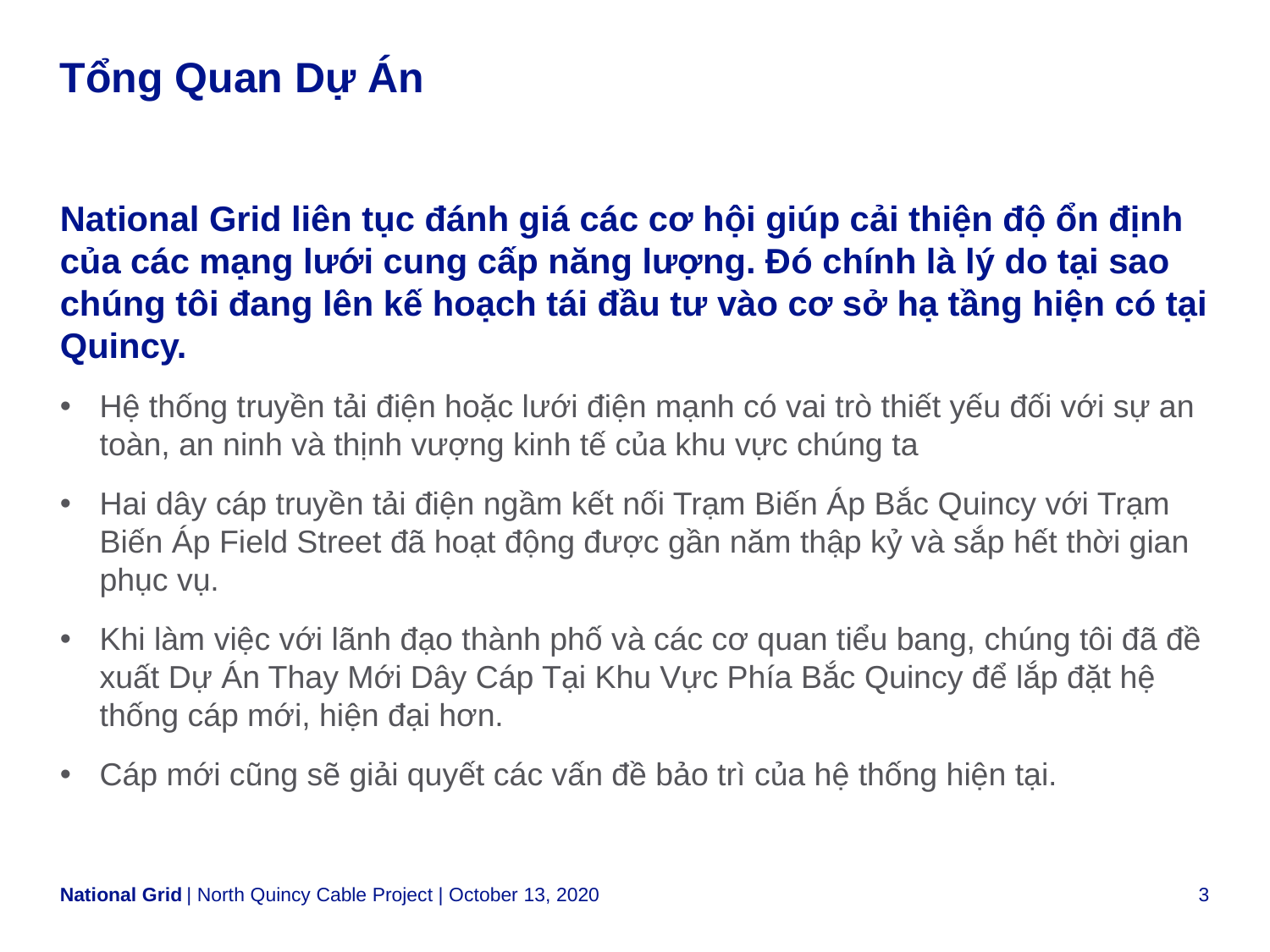

# Tổng Quan Dự Án
National Grid liên tục đánh giá các cơ hội giúp cải thiện độ ổn định của các mạng lưới cung cấp năng lượng. Đó chính là lý do tại sao chúng tôi đang lên kế hoạch tái đầu tư vào cơ sở hạ tầng hiện có tại Quincy.
Hệ thống truyền tải điện hoặc lưới điện mạnh có vai trò thiết yếu đối với sự an toàn, an ninh và thịnh vượng kinh tế của khu vực chúng ta
Hai dây cáp truyền tải điện ngầm kết nối Trạm Biến Áp Bắc Quincy với Trạm Biến Áp Field Street đã hoạt động được gần năm thập kỷ và sắp hết thời gian phục vụ.
Khi làm việc với lãnh đạo thành phố và các cơ quan tiểu bang, chúng tôi đã đề xuất Dự Án Thay Mới Dây Cáp Tại Khu Vực Phía Bắc Quincy để lắp đặt hệ thống cáp mới, hiện đại hơn.
Cáp mới cũng sẽ giải quyết các vấn đề bảo trì của hệ thống hiện tại.

| North Quincy Cable Project | October 13, 2020